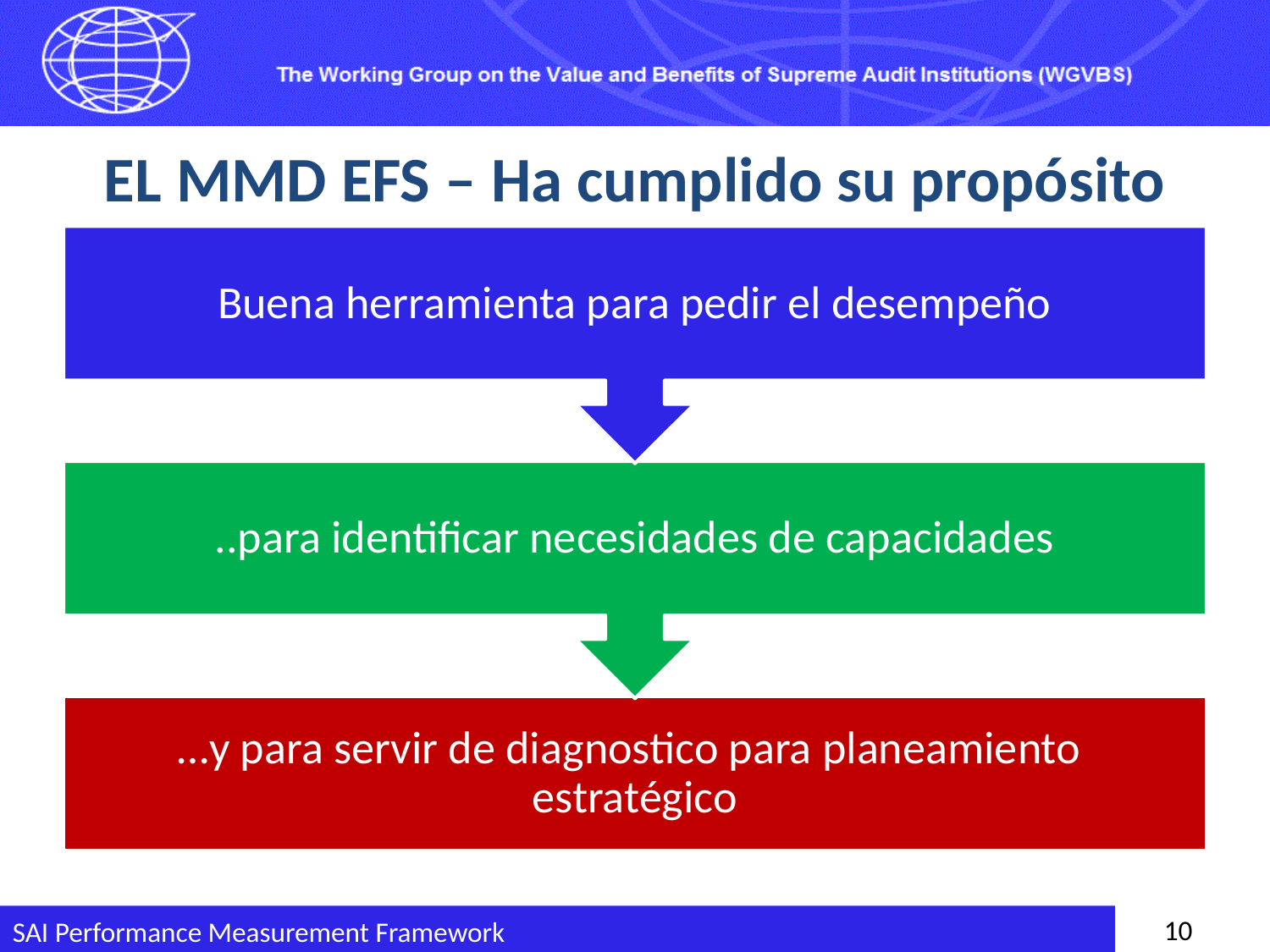

# EL MMD EFS – Ha cumplido su propósito
…y para servir de diagnostico para planeamiento  estratégico
..para identificar necesidades de capacidades
Buena herramienta para pedir el desempeño